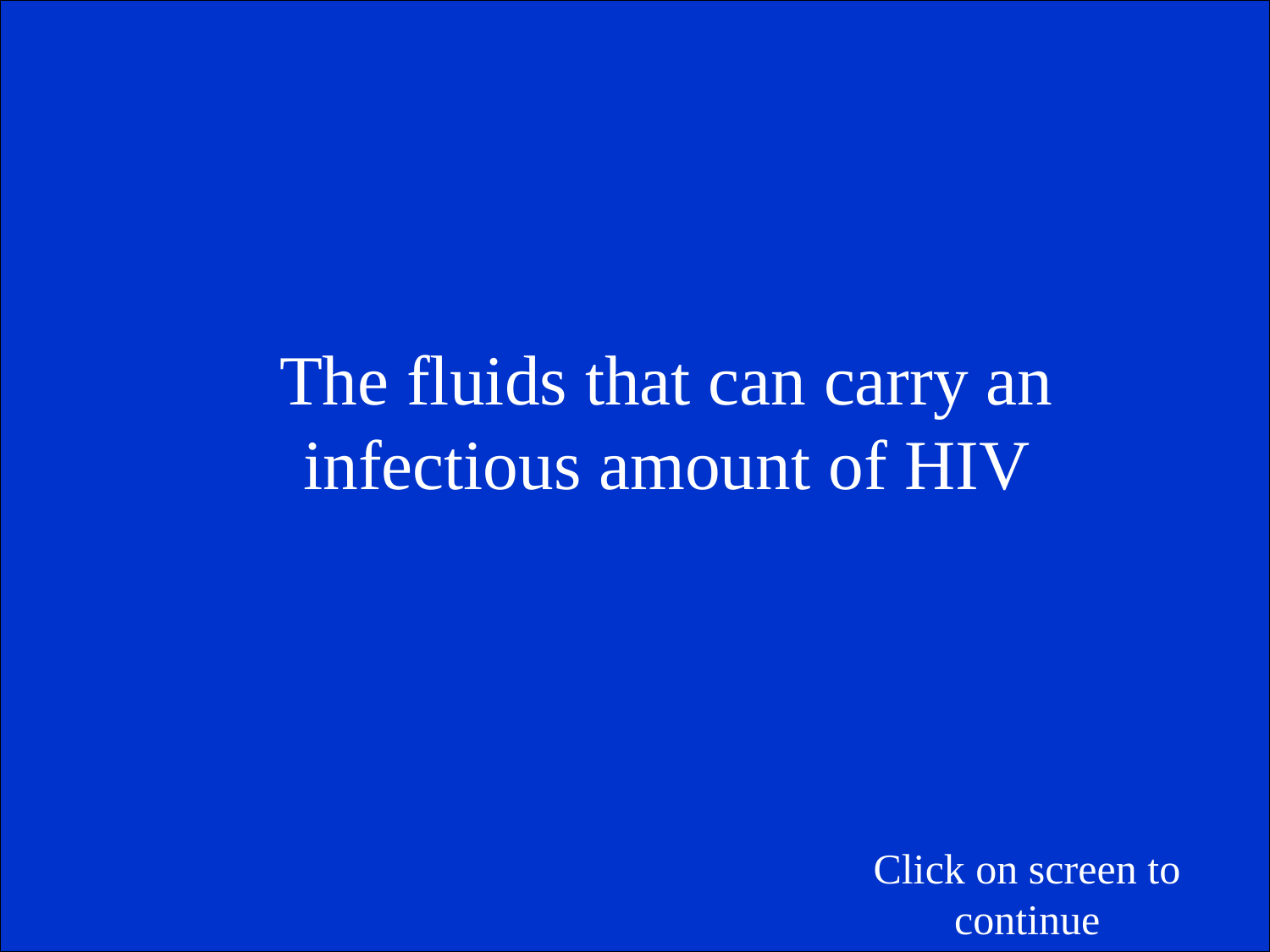

The fluids that can carry an infectious amount of HIV
Click on screen to continue